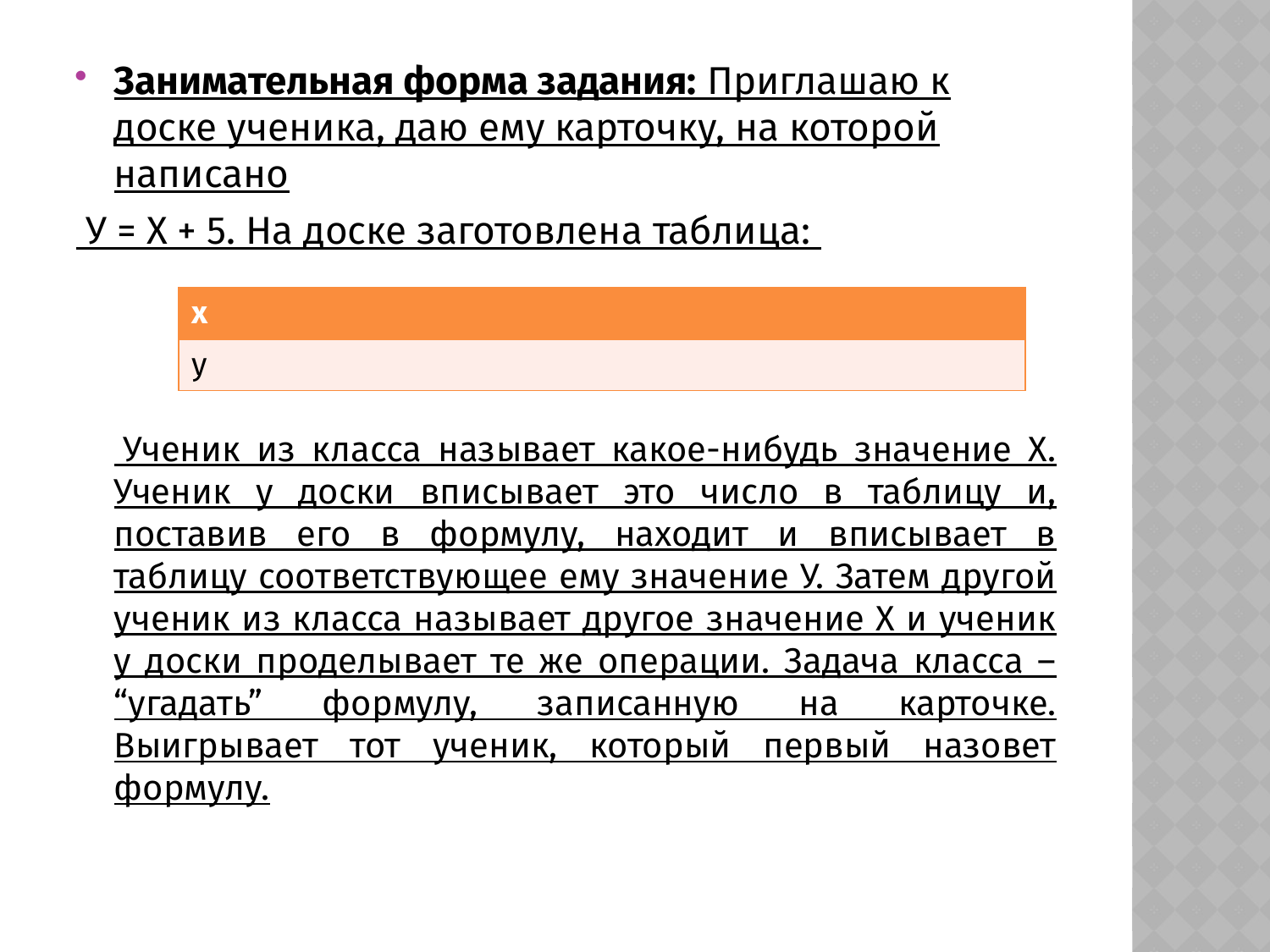

Занимательная форма задания: Приглашаю к доске ученика, даю ему карточку, на которой написано
 У = Х + 5. На доске заготовлена таблица:

	 Ученик из класса называет какое-нибудь значение Х. Ученик у доски вписывает это число в таблицу и, поставив его в формулу, находит и вписывает в таблицу соответствующее ему значение У. Затем другой ученик из класса называет другое значение Х и ученик у доски проделывает те же операции. Задача класса – “угадать” формулу, записанную на карточке. Выигрывает тот ученик, который первый назовет формулу.

| х |  |  |  |
| --- | --- | --- | --- |
| у |  |  |  |